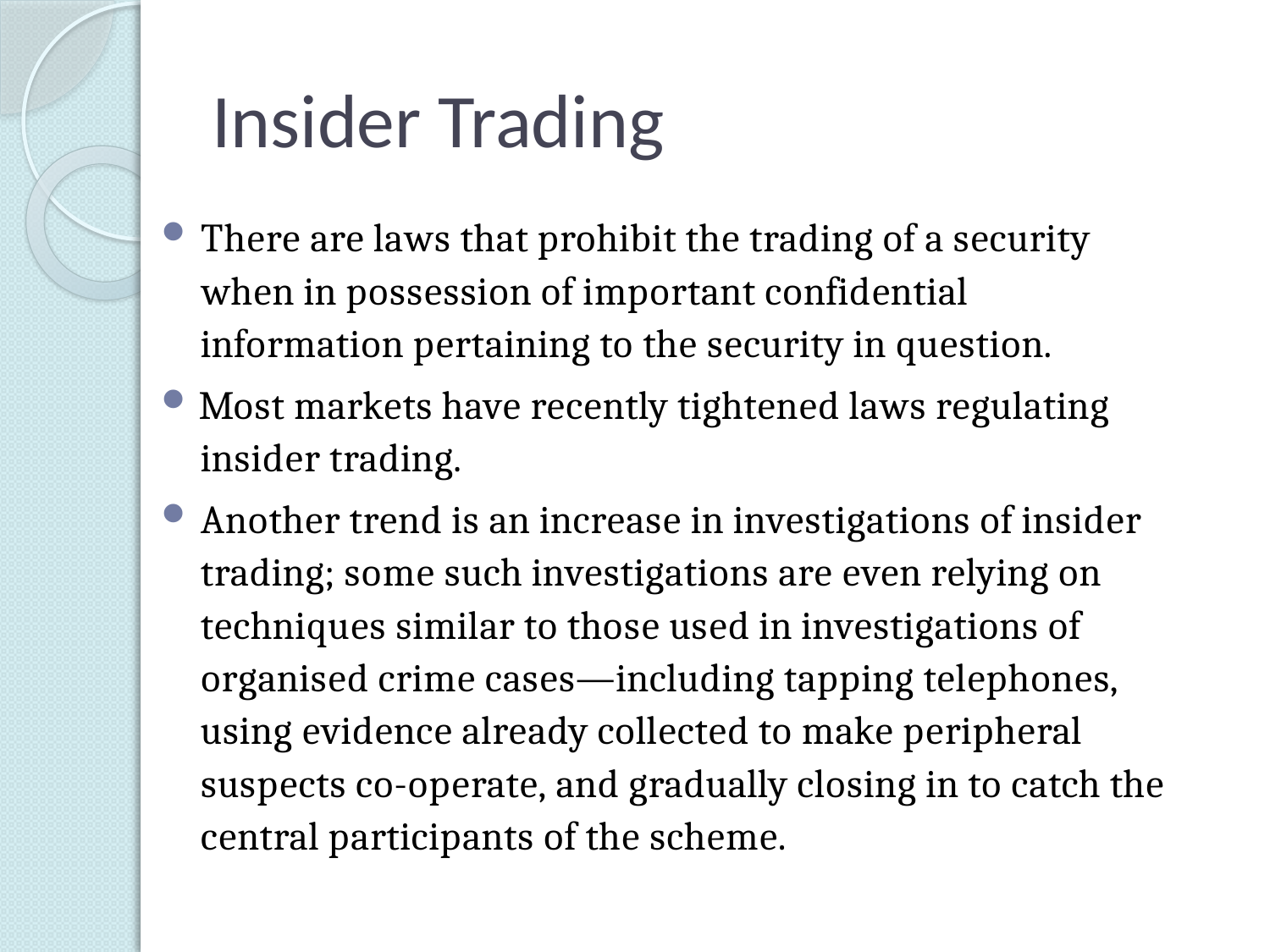

# Insider Trading
There are laws that prohibit the trading of a security when in possession of important confidential information pertaining to the security in question.
Most markets have recently tightened laws regulating insider trading.
Another trend is an increase in investigations of insider trading; some such investigations are even relying on techniques similar to those used in investigations of organised crime cases—including tapping telephones, using evidence already collected to make peripheral suspects co-operate, and gradually closing in to catch the central participants of the scheme.